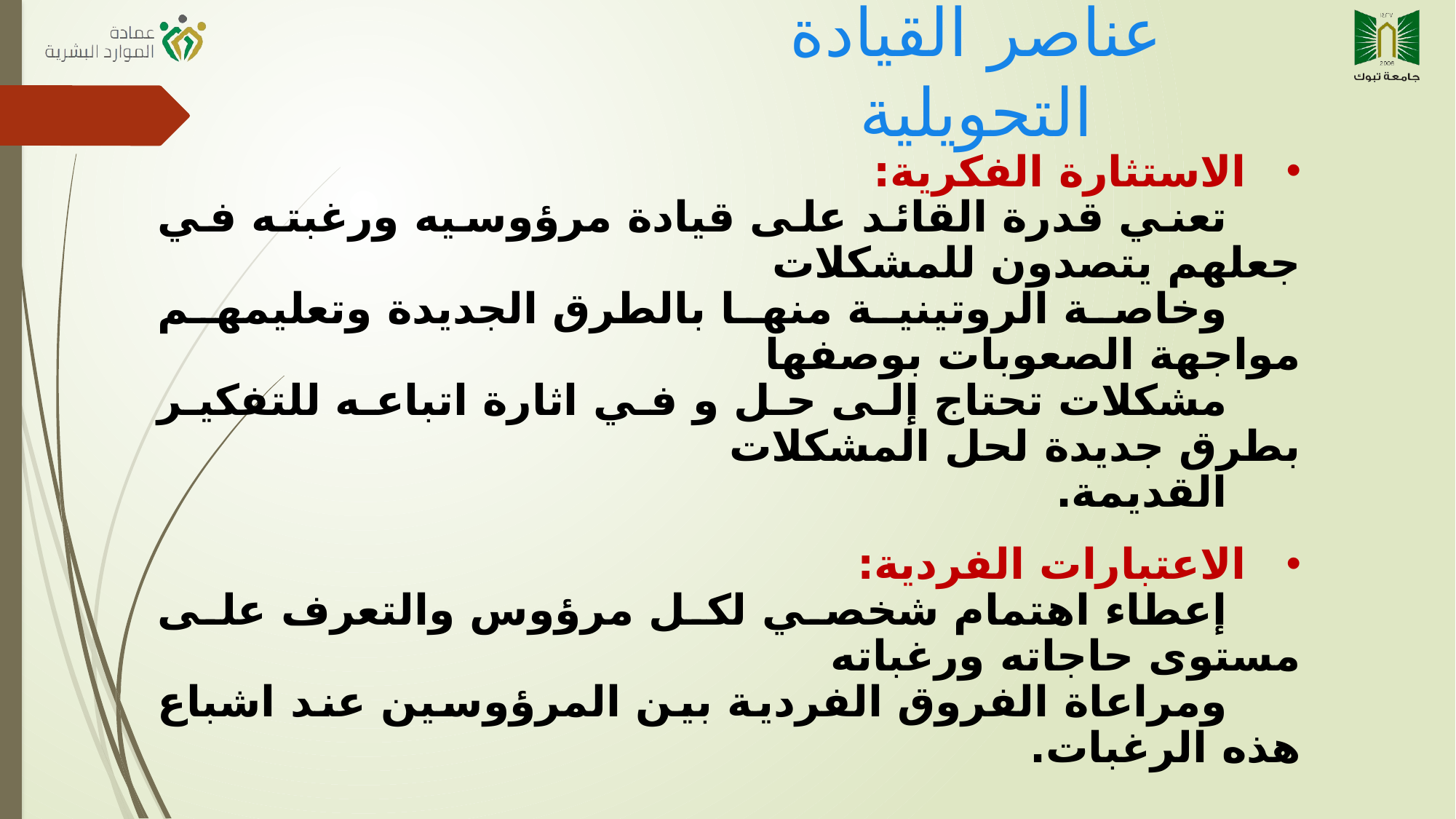

عناصر القيادة التحويلية

الاستثارة الفكرية:
     تعني قدرة القائد على قيادة مرؤوسيه ورغبته في جعلهم يتصدون للمشكلات
     وخاصة الروتينية منها بالطرق الجديدة وتعليمهم مواجهة الصعوبات بوصفها
     مشكلات تحتاج إلى حل و في اثارة اتباعه للتفكير بطرق جديدة لحل المشكلات
     القديمة.

الاعتبارات الفردية:
     إعطاء اهتمام شخصي لكل مرؤوس والتعرف على مستوى حاجاته ورغباته
     ومراعاة الفروق الفردية بين المرؤوسين عند اشباع هذه الرغبات.